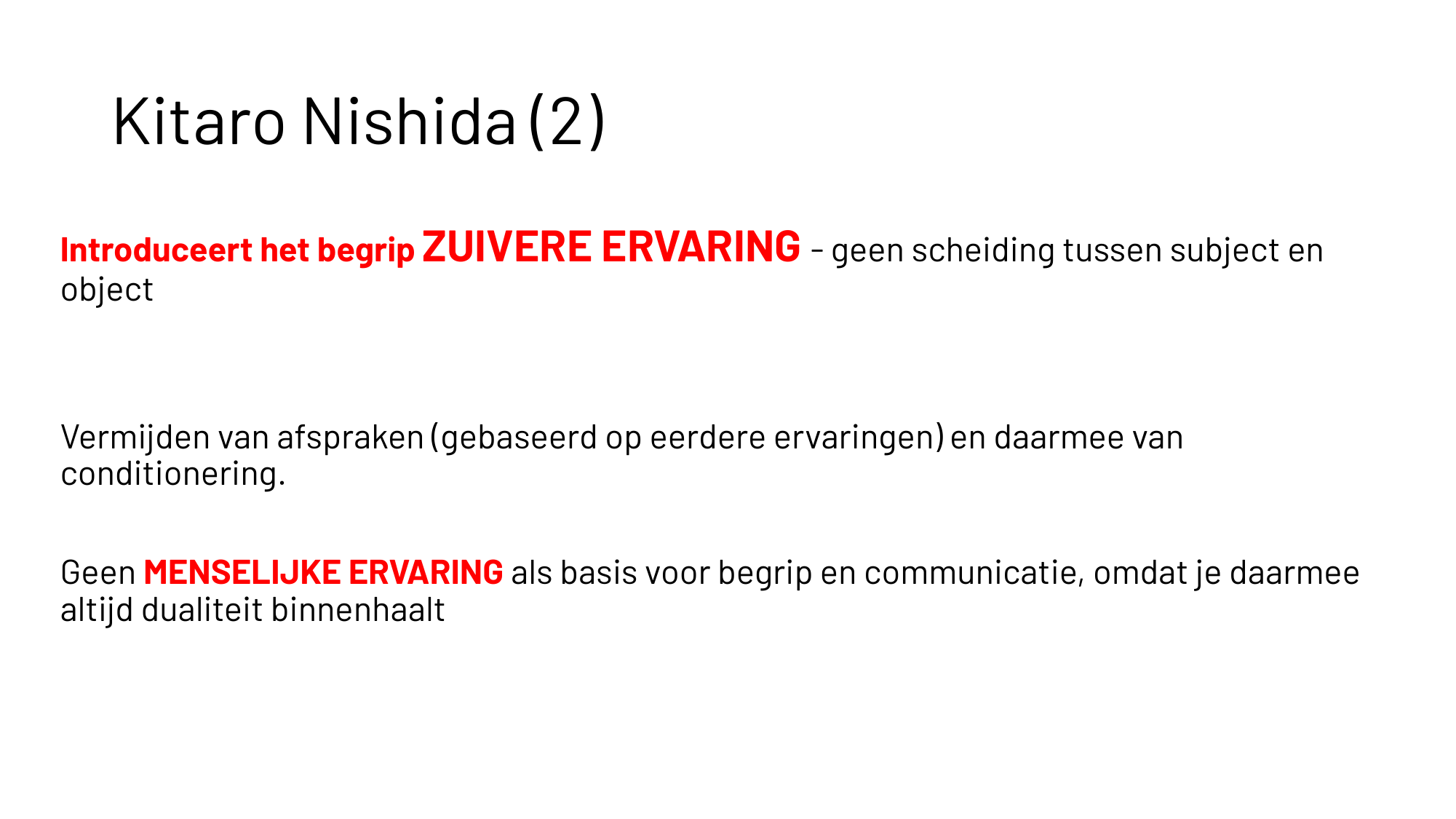

# Kitaro Nishida (2)
Introduceert het begrip ZUIVERE ERVARING - geen scheiding tussen subject en object

Vermijden van afspraken (gebaseerd op eerdere ervaringen) en daarmee van conditionering.

Geen MENSELIJKE ERVARING als basis voor begrip en communicatie, omdat je daarmee altijd dualiteit binnenhaalt